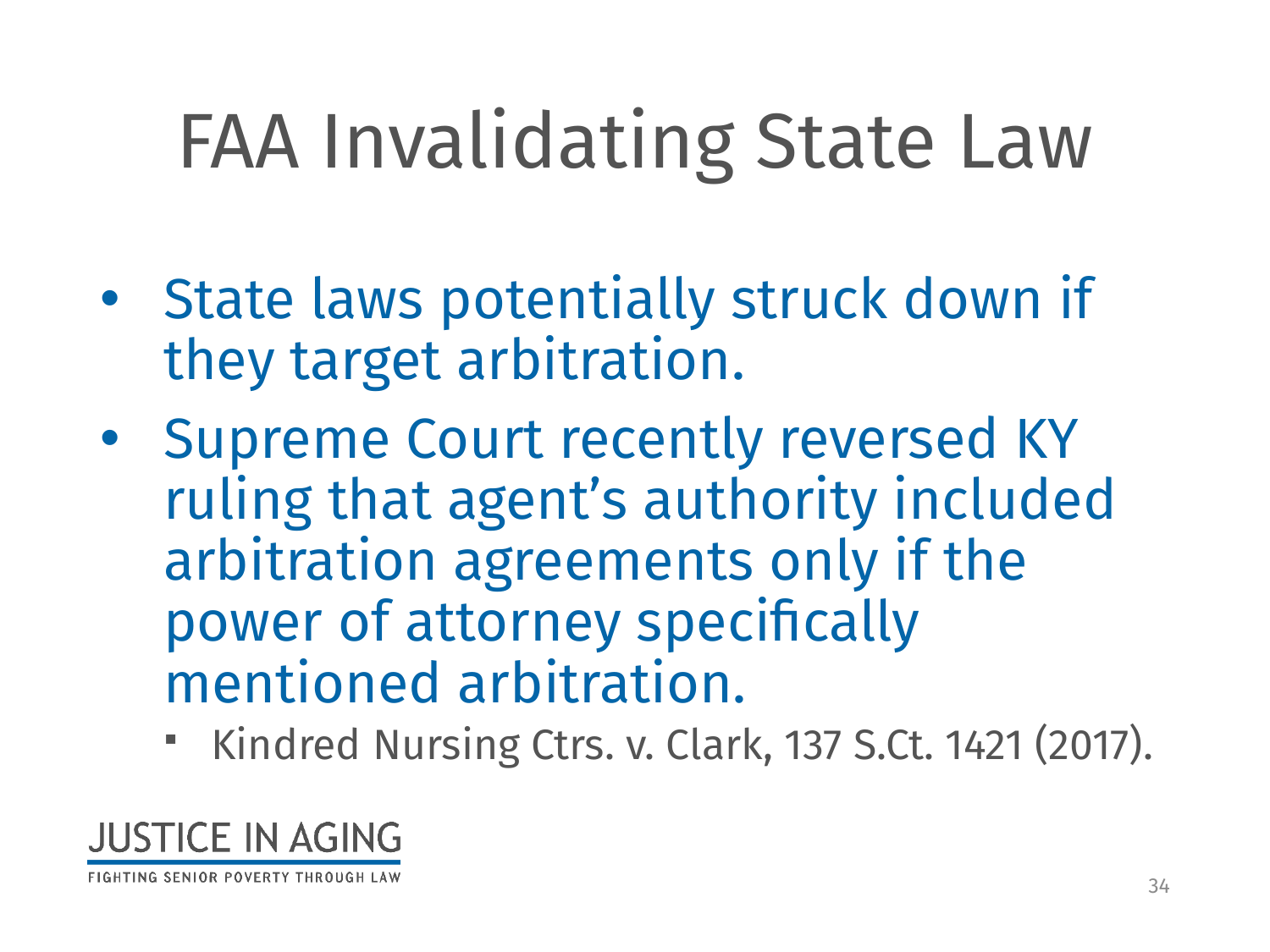

# FAA Invalidating State Law
State laws potentially struck down if they target arbitration.
Supreme Court recently reversed KY ruling that agent’s authority included arbitration agreements only if the power of attorney specifically mentioned arbitration.
Kindred Nursing Ctrs. v. Clark, 137 S.Ct. 1421 (2017).

34